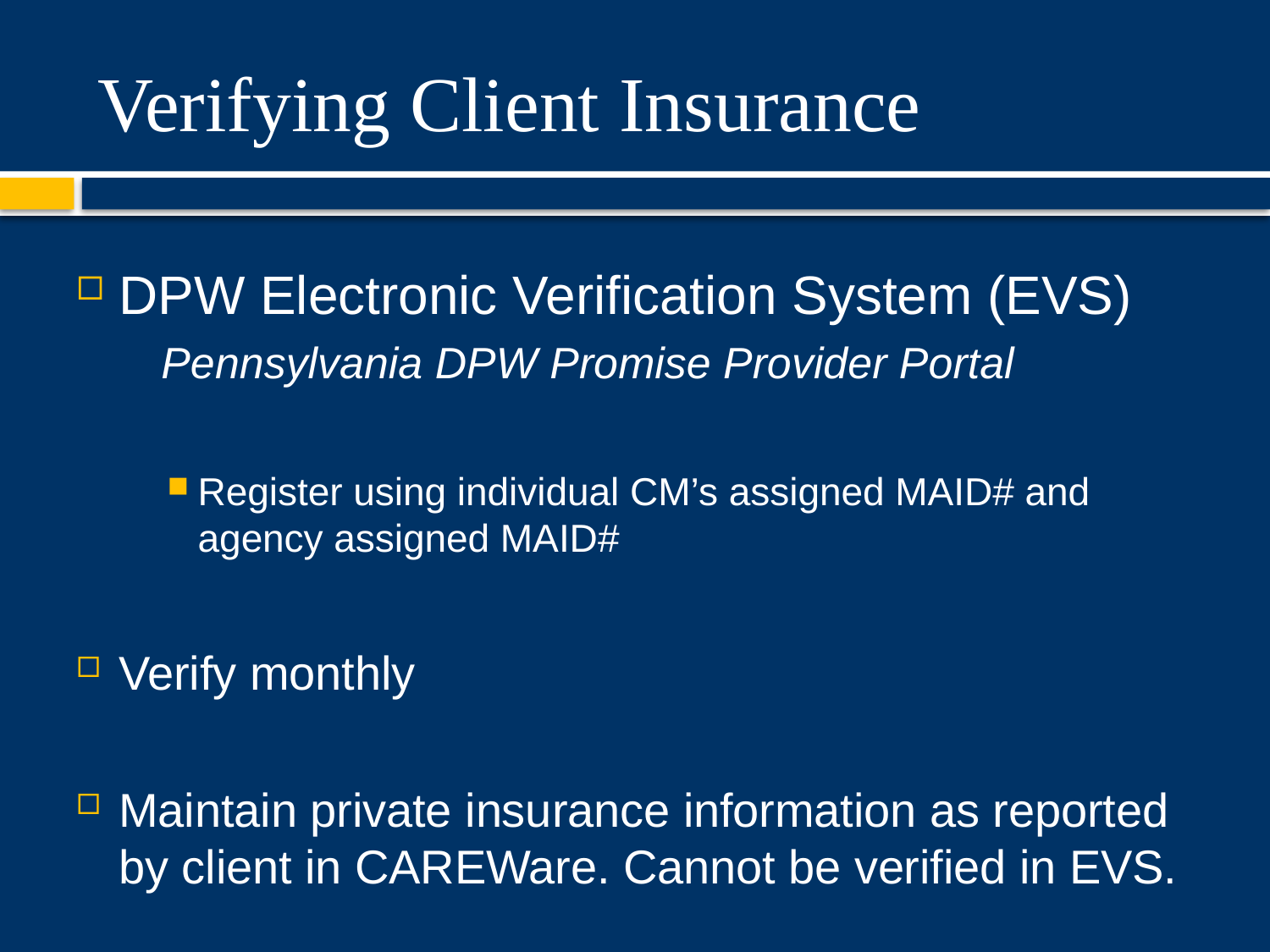

# Verifying Client Insurance
DPW Electronic Verification System (EVS)
Pennsylvania DPW Promise Provider Portal

Register using individual CM’s assigned MAID# and agency assigned MAID#

Verify monthly

Maintain private insurance information as reported by client in CAREWare. Cannot be verified in EVS.